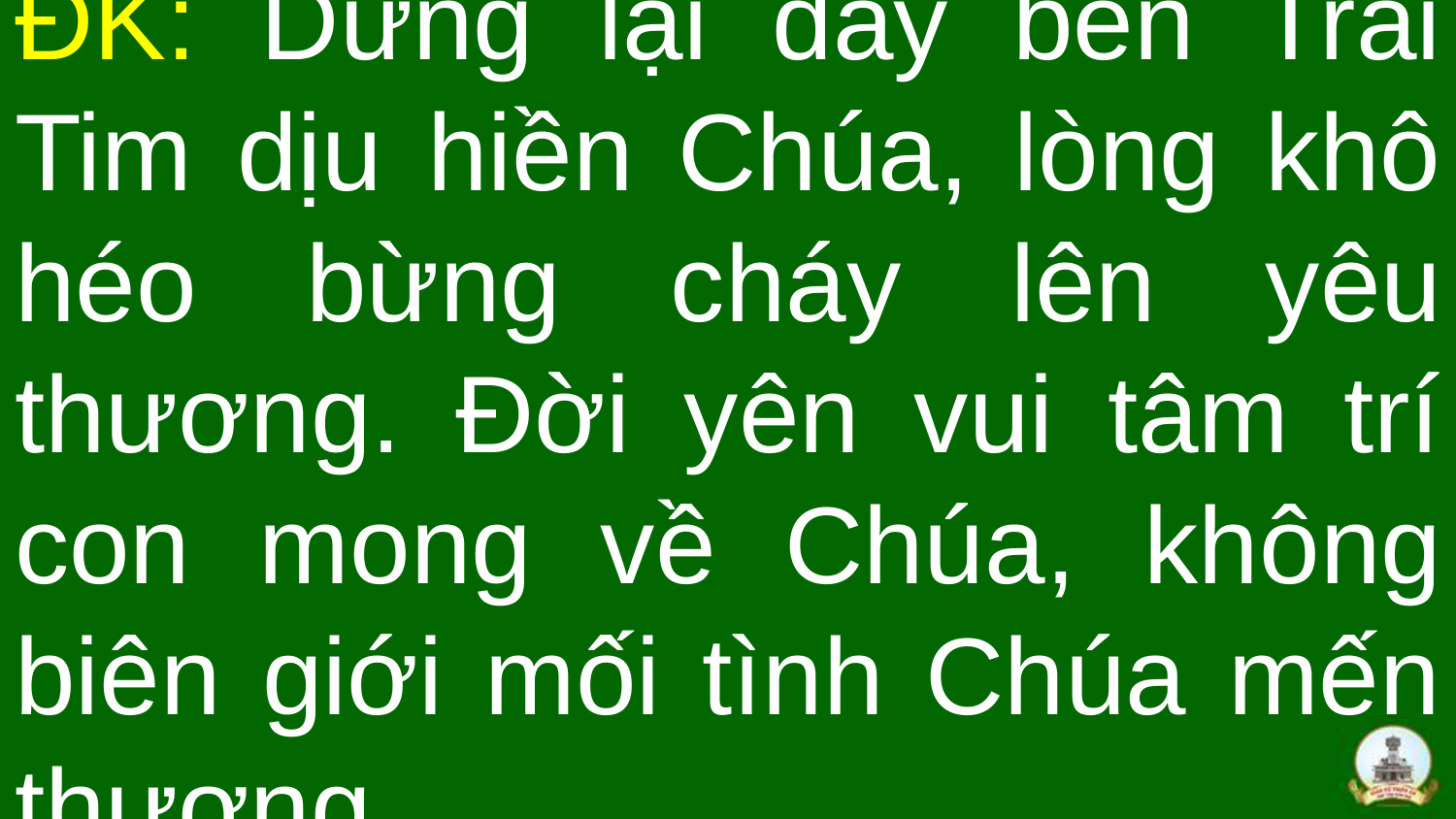

# ĐK: Dừng lại đây bên Trái Tim dịu hiền Chúa, lòng khô héo bừng cháy lên yêu thương. Đời yên vui tâm trí con mong về Chúa, không biên giới mối tình Chúa mến thương.